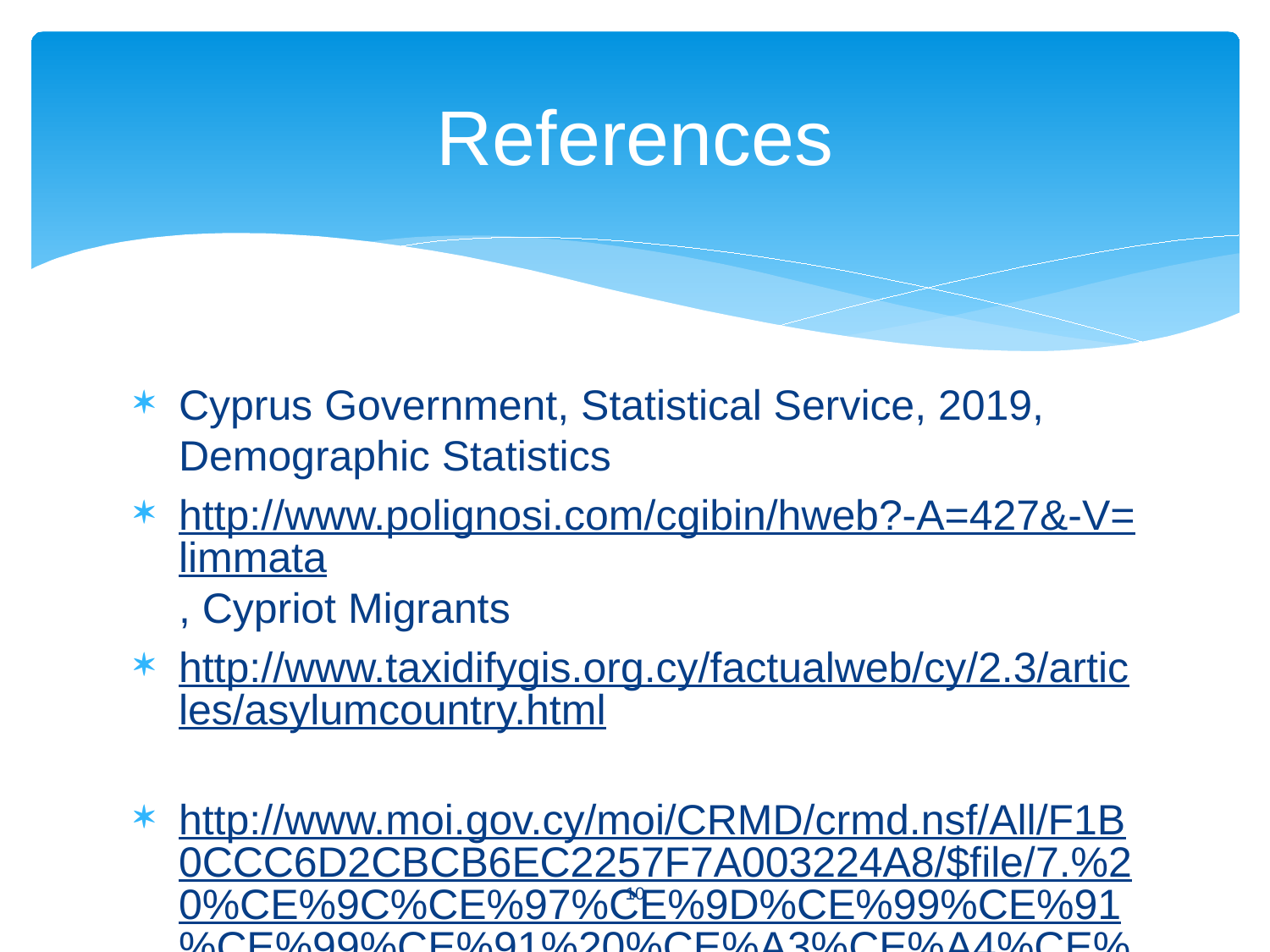

# References
Cyprus Government, Statistical Service, 2019, Demographic Statistics
http://www.polignosi.com/cgibin/hweb?-A=427&-V=limmata, Cypriot Migrants
http://www.taxidifygis.org.cy/factualweb/cy/2.3/articles/asylumcountry.html
http://www.moi.gov.cy/moi/CRMD/crmd.nsf/All/F1B0CCC6D2CBCB6EC2257F7A003224A8/$file/7.%20%CE%9C%CE%97%CE%9D%CE%99%CE%91%CE%99%CE%91%20%CE%A3%CE%A4%CE%91%CE%A4%CE%99%CE%A3%CE%A4%CE%99%CE%9A%CE%91_%CE%99%CE%9F%CE%A5%CE%9B%CE%99%CE%9F%CE%A3%202016.pdf
10